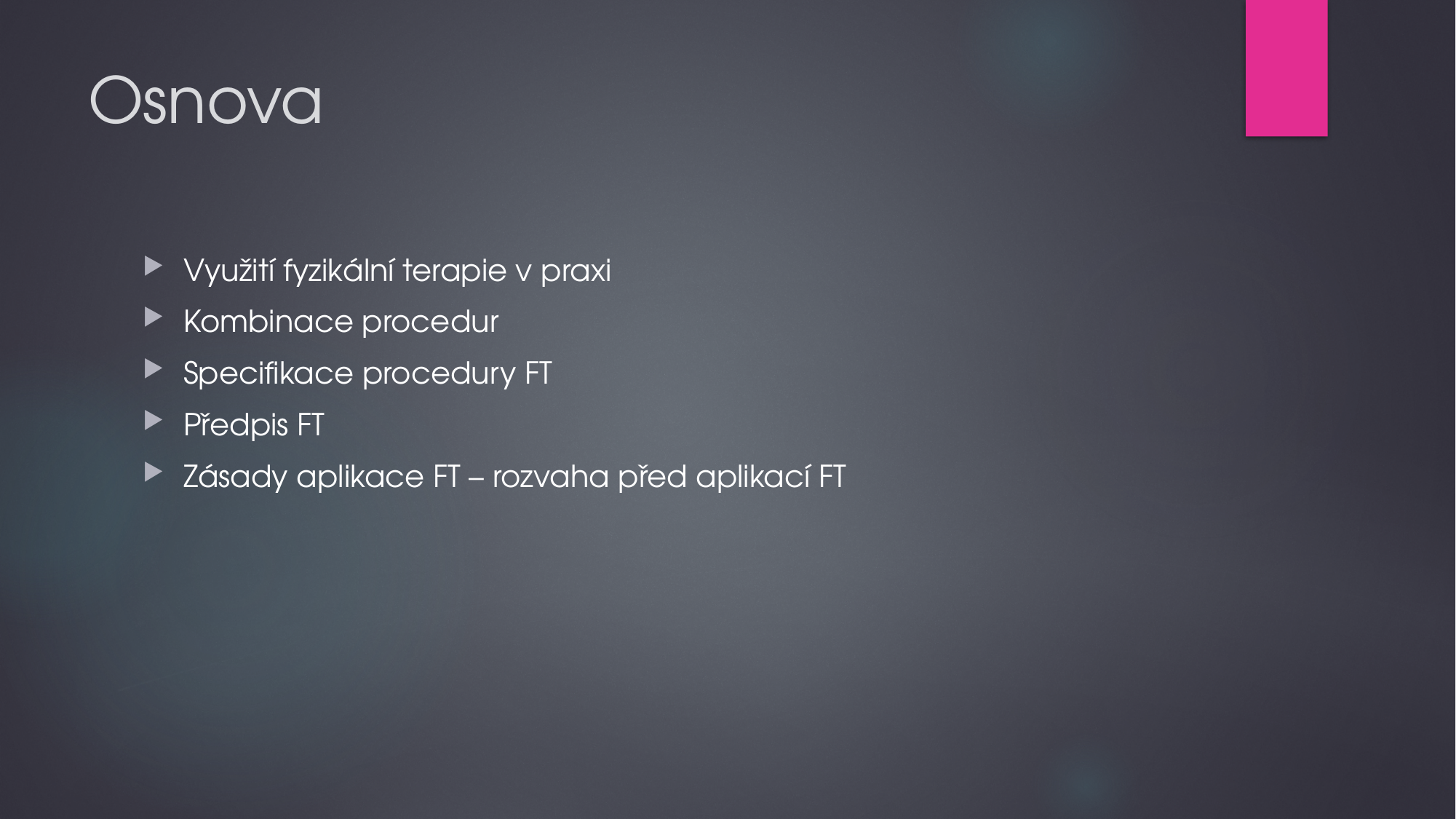

# Osnova
Využití fyzikální terapie v praxi
Kombinace procedur
Specifikace procedury FT
Předpis FT
Zásady aplikace FT – rozvaha před aplikací FT